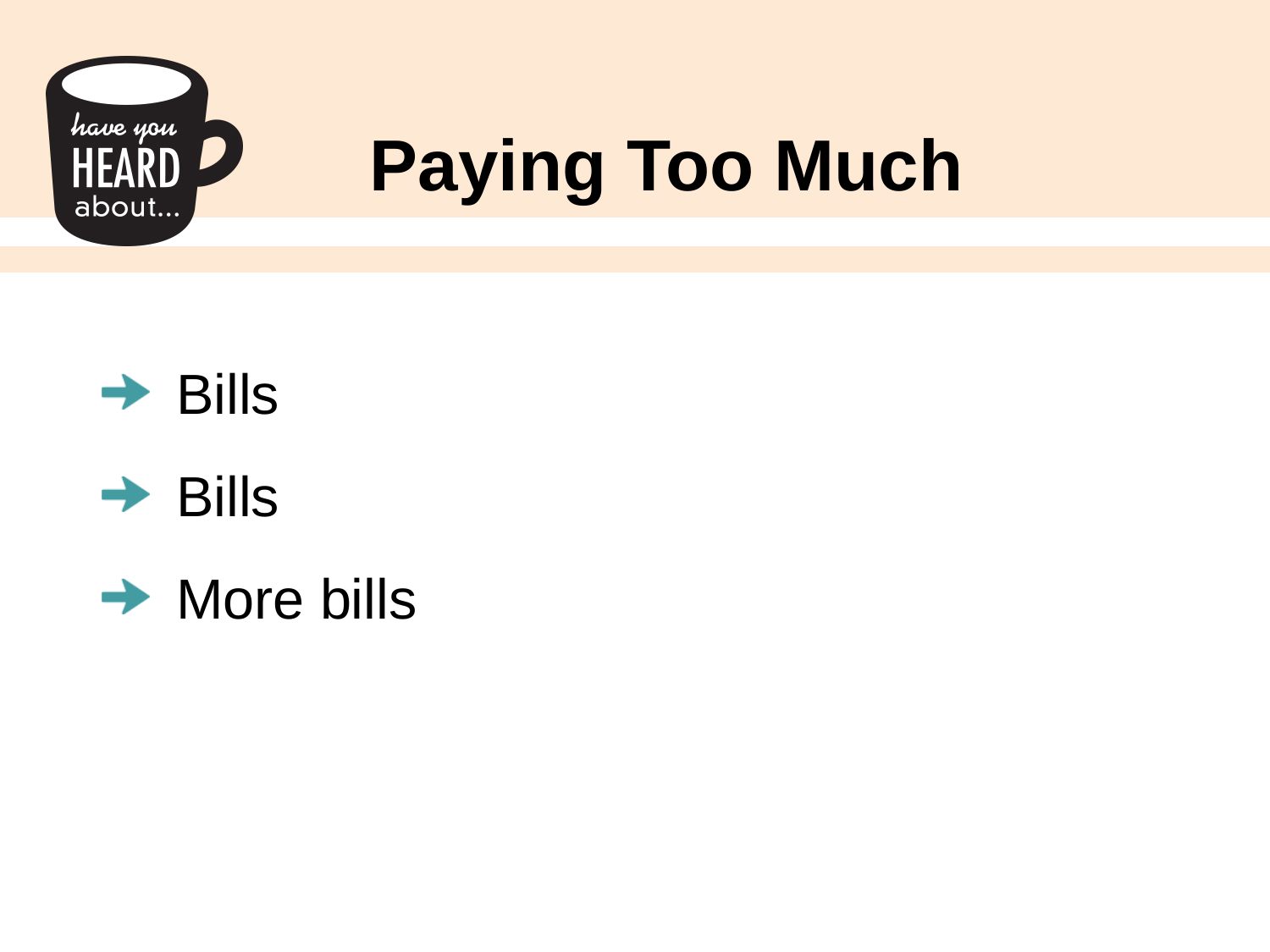

# Paying Too Much
Bills
Bills
More bills